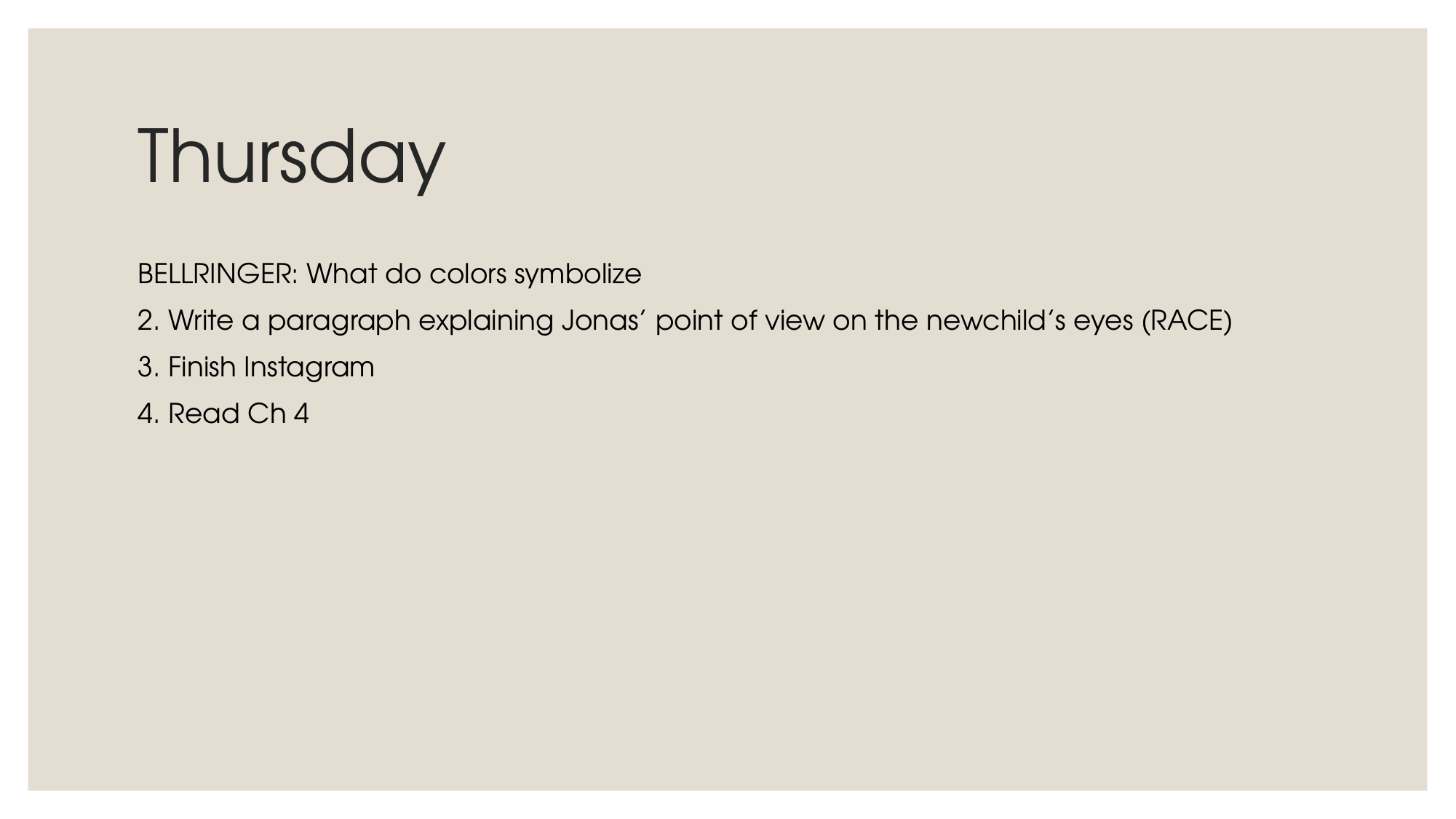

# Thursday
BELLRINGER: What do colors symbolize
2. Write a paragraph explaining Jonas’ point of view on the newchild’s eyes (RACE)
3. Finish Instagram
4. Read Ch 4